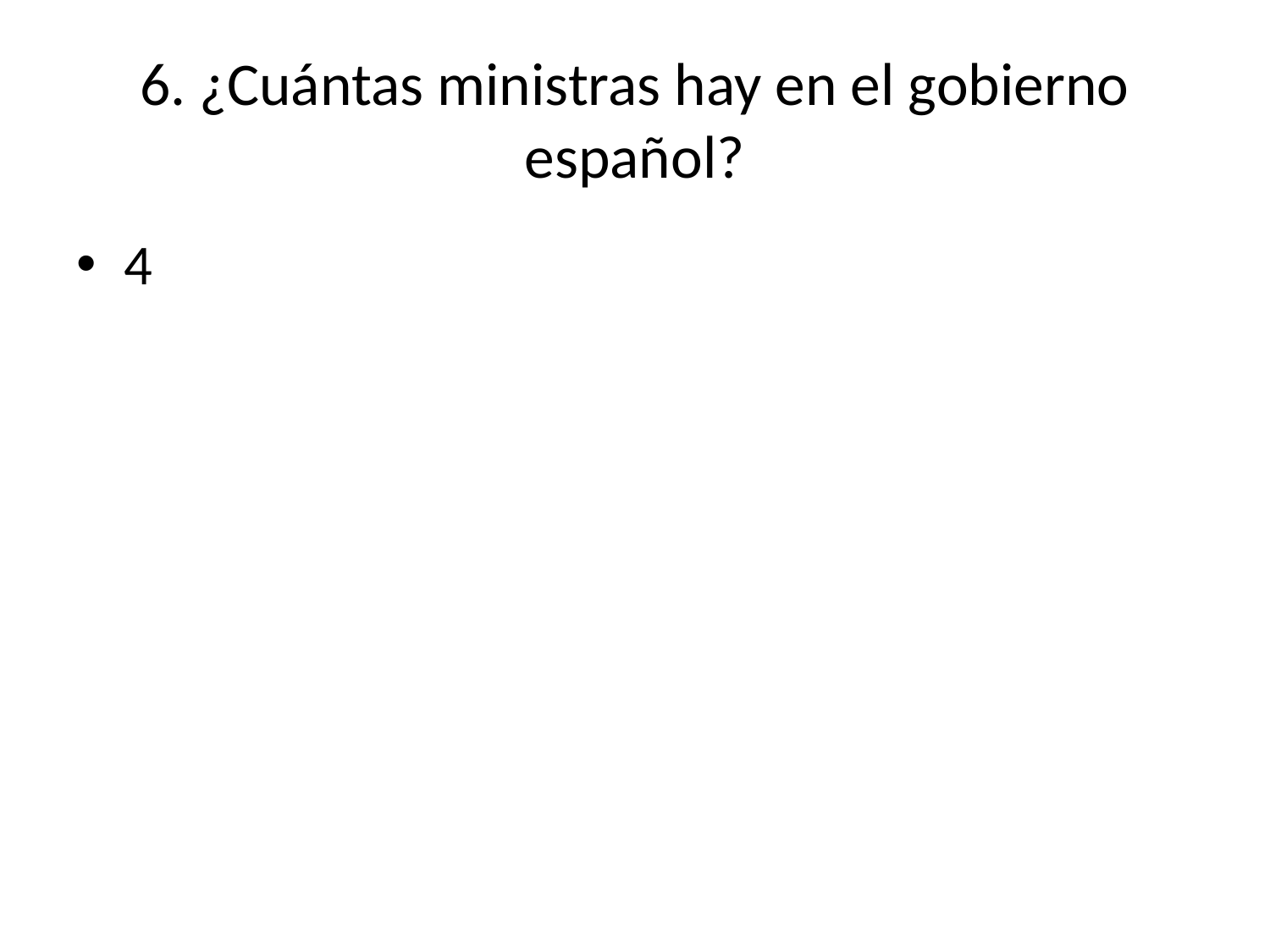

# 6. ¿Cuántas ministras hay en el gobierno español?
4